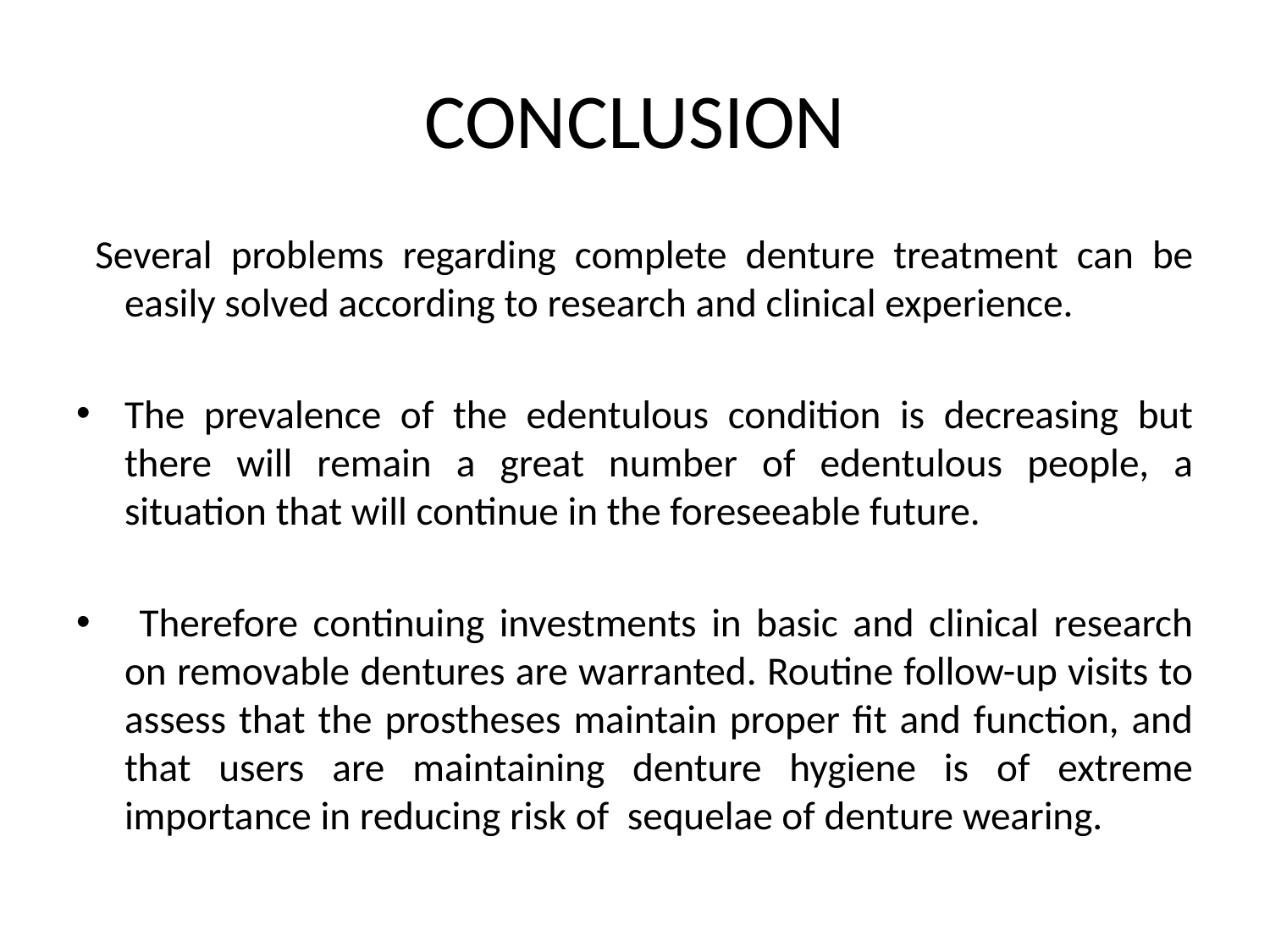

# CONCLUSION
 Several problems regarding complete denture treatment can be easily solved according to research and clinical experience.

The prevalence of the edentulous condition is decreasing but there will remain a great number of edentulous people, a situation that will continue in the foreseeable future.

 Therefore continuing investments in basic and clinical research on removable dentures are warranted. Routine follow-up visits to assess that the prostheses maintain proper fit and function, and that users are maintaining denture hygiene is of extreme importance in reducing risk of  sequelae of denture wearing.